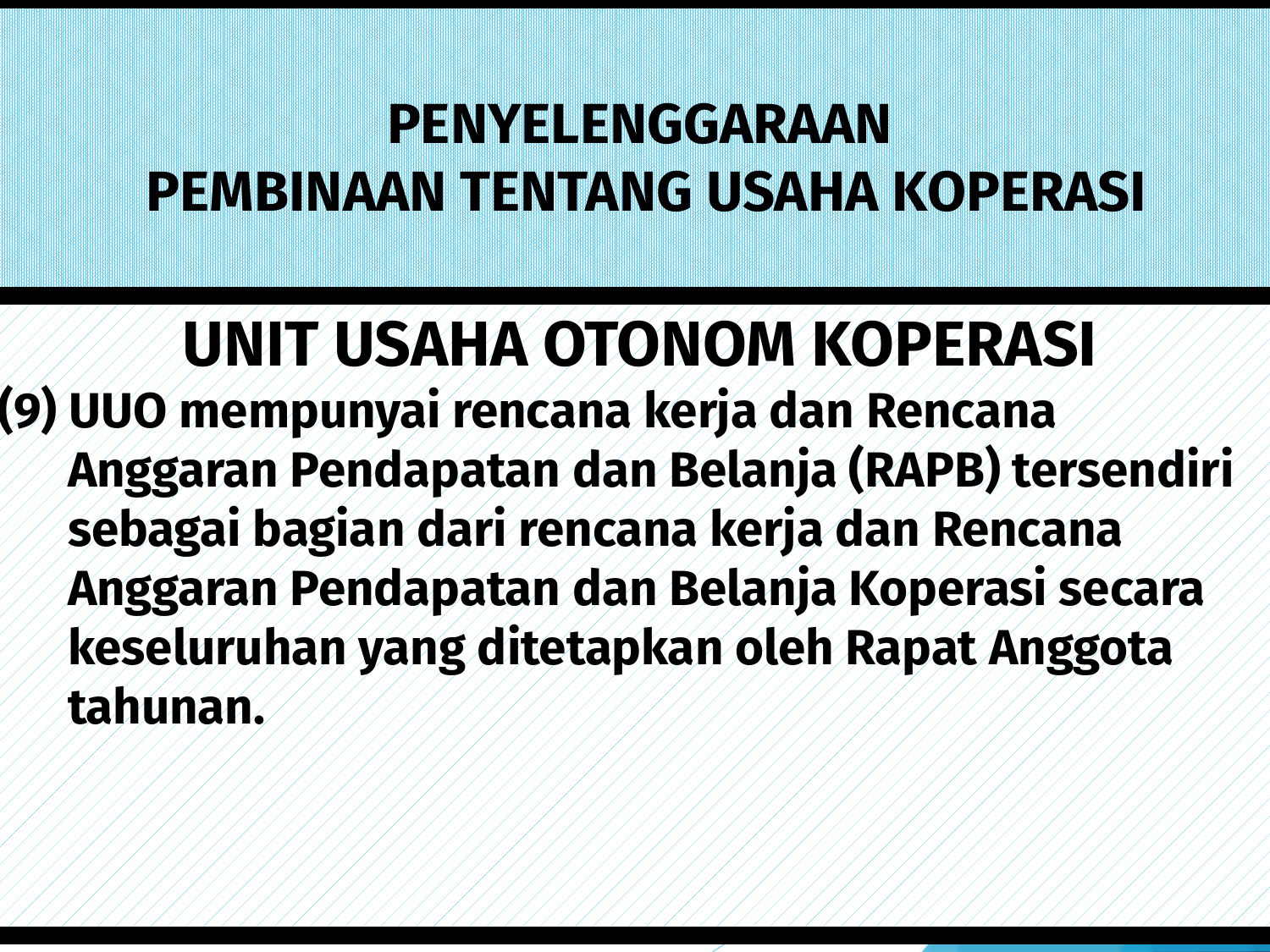

# PENYELENGGARAAN PEMBINAAN TENTANG USAHA KOPERASI
UNIT USAHA OTONOM KOPERASI
(9) UUO mempunyai rencana kerja dan Rencana
      Anggaran Pendapatan dan Belanja (RAPB) tersendiri
      sebagai bagian dari rencana kerja dan Rencana
      Anggaran Pendapatan dan Belanja Koperasi secara
      keseluruhan yang ditetapkan oleh Rapat Anggota
      tahunan.
68